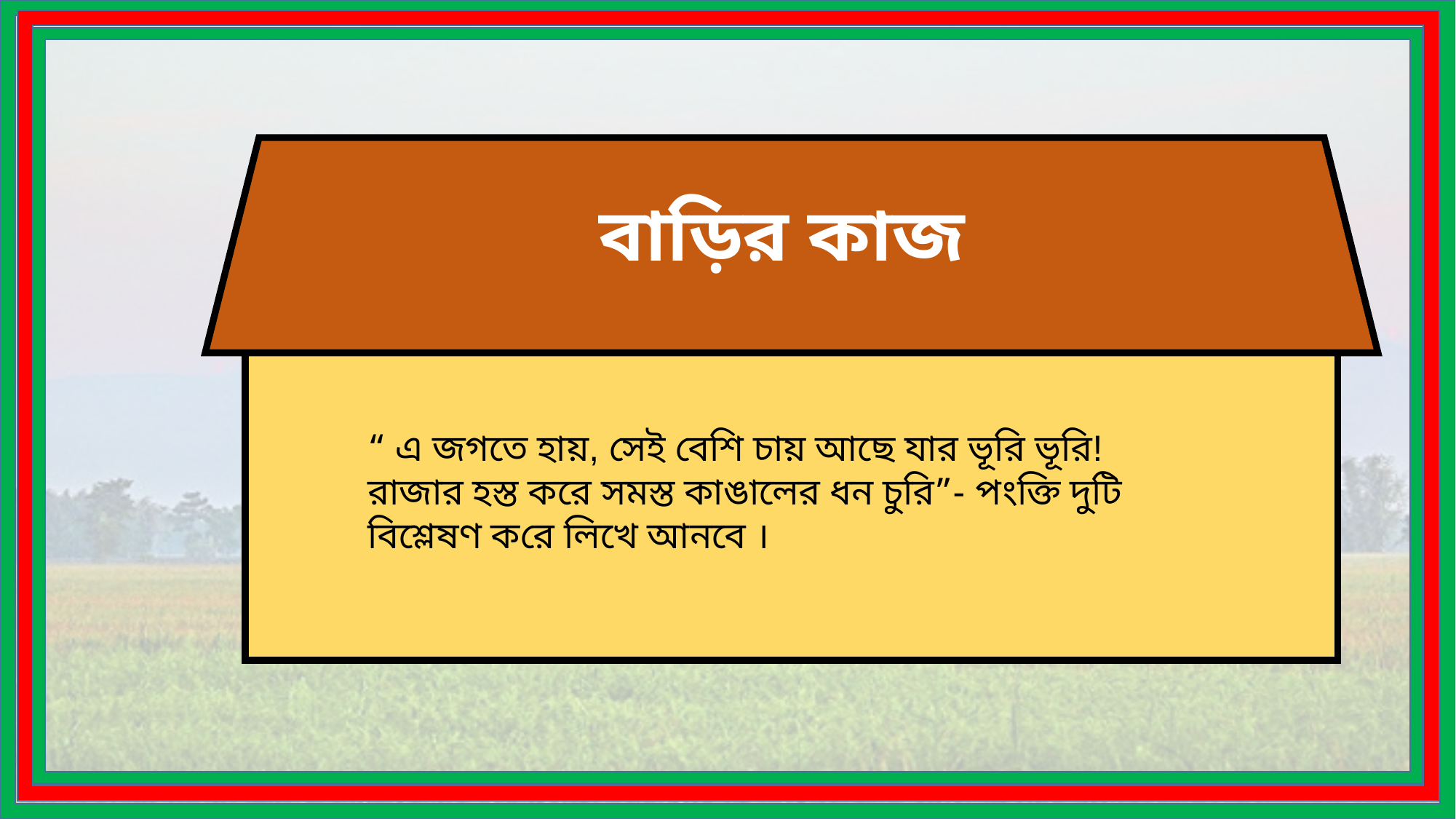

বাড়ির কাজ

“ এ জগতে হায়, সেই বেশি চায় আছে যার ভূরি ভূরি!
রাজার হস্ত করে সমস্ত কাঙালের ধন চুরি”- পংক্তি দুটি বিশ্লেষণ করে লিখে আনবে ।